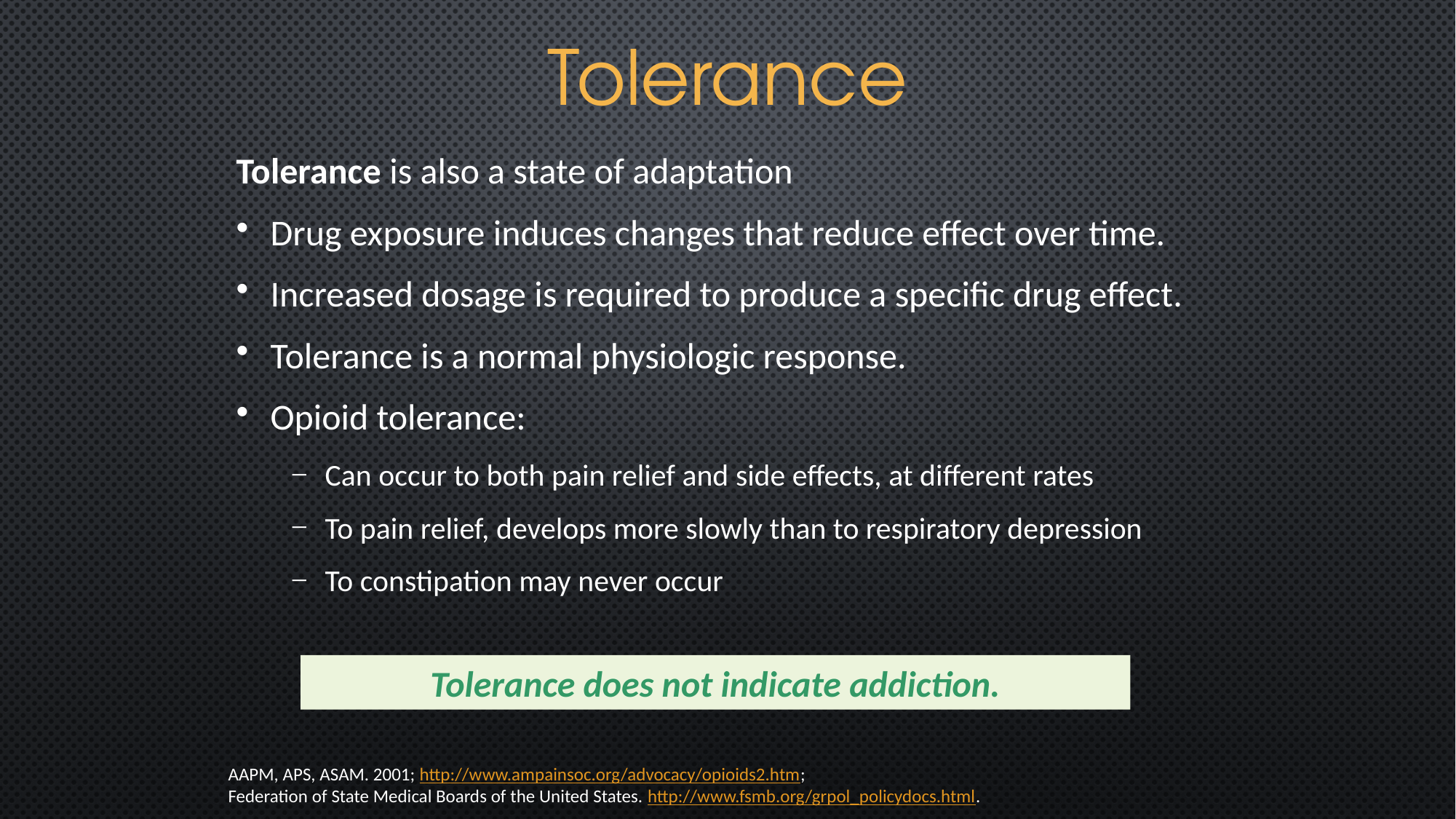

Tolerance
Tolerance is also a state of adaptation
Drug exposure induces changes that reduce effect over time.
Increased dosage is required to produce a specific drug effect.
Tolerance is a normal physiologic response.
Opioid tolerance:
Can occur to both pain relief and side effects, at different rates
To pain relief, develops more slowly than to respiratory depression
To constipation may never occur
Tolerance does not indicate addiction.
AAPM, APS, ASAM. 2001; http://www.ampainsoc.org/advocacy/opioids2.htm;
Federation of State Medical Boards of the United States. http://www.fsmb.org/grpol_policydocs.html.